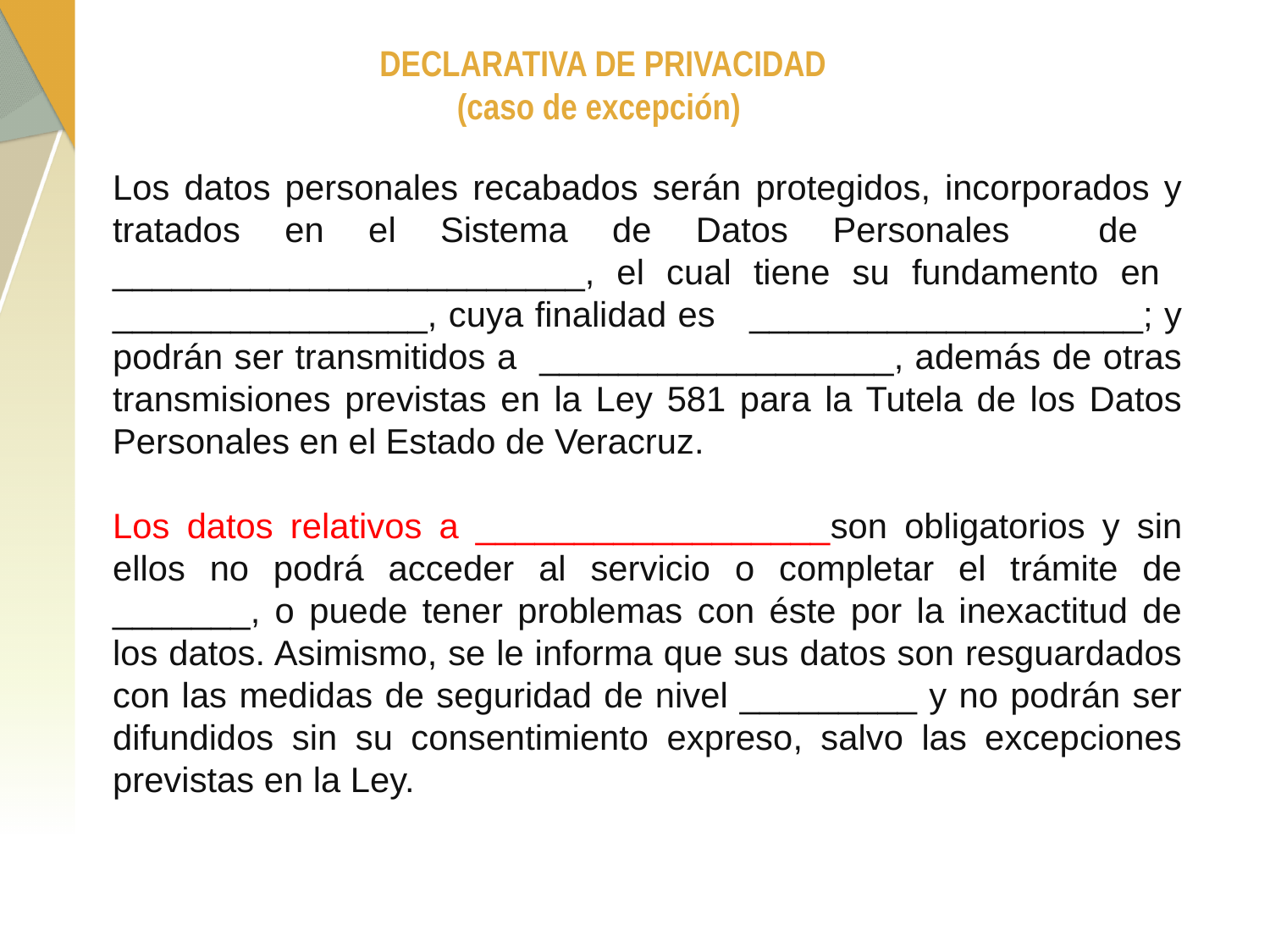

DECLARATIVA DE PRIVACIDAD
(caso de excepción)

Los datos personales recabados serán protegidos, incorporados y tratados en el Sistema de Datos Personales  de  ________________________, el cual tiene su fundamento en  ________________, cuya finalidad es   ____________________; y podrán ser transmitidos a  __________________, además de otras transmisiones previstas en la Ley 581 para la Tutela de los Datos Personales en el Estado de Veracruz.

Los datos relativos a __________________son obligatorios y sin ellos no podrá acceder al servicio o completar el trámite de _______, o puede tener problemas con éste por la inexactitud de los datos. Asimismo, se le informa que sus datos son resguardados con las medidas de seguridad de nivel _________ y no podrán ser difundidos sin su consentimiento expreso, salvo las excepciones previstas en la Ley.